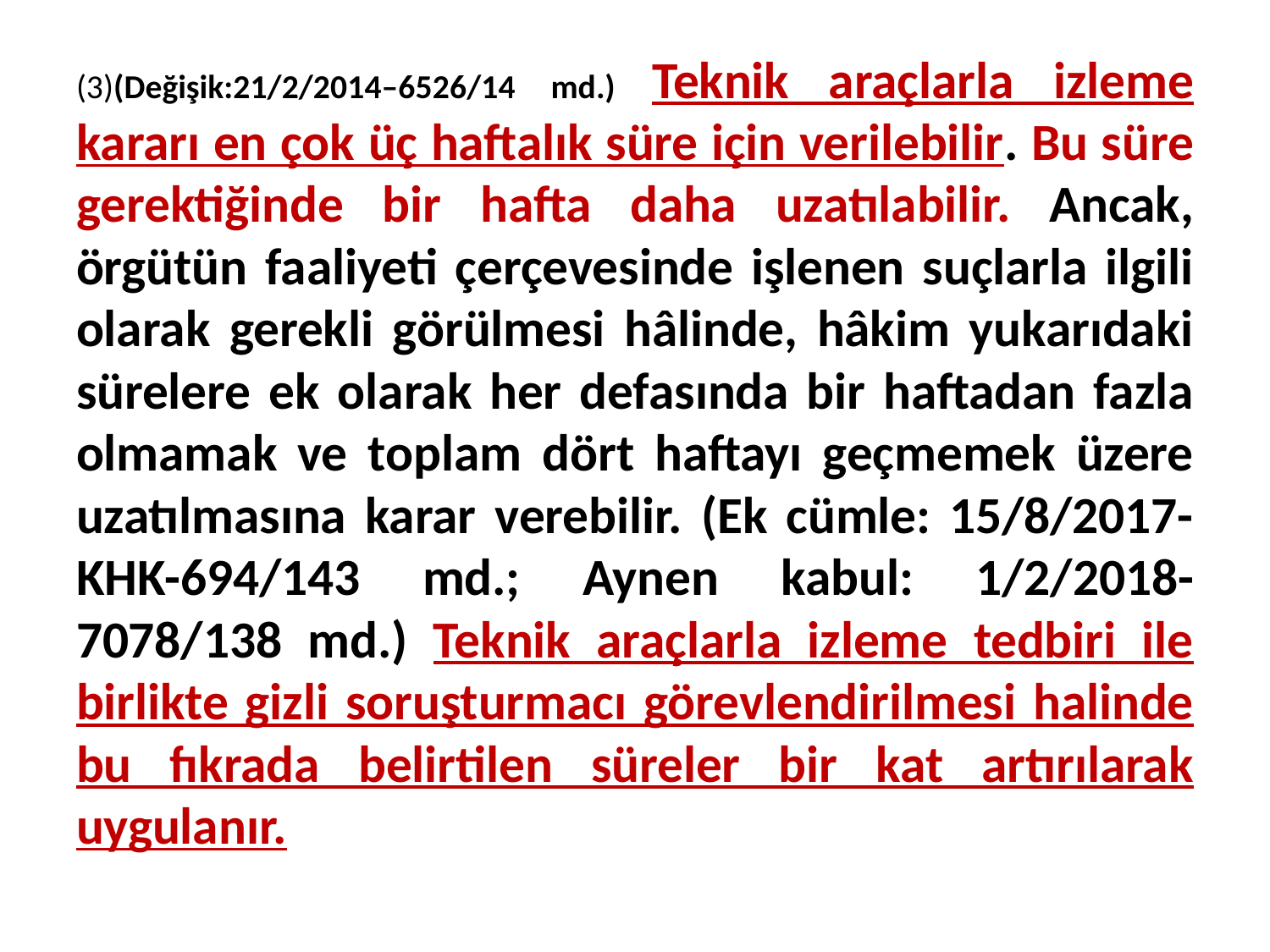

# (3)(Değişik:21/2/2014–6526/14 md.) Teknik araçlarla izleme kararı en çok üç haftalık süre için verilebilir. Bu süre gerektiğinde bir hafta daha uzatılabilir. Ancak, örgütün faaliyeti çerçevesinde işlenen suçlarla ilgili olarak gerekli görülmesi hâlinde, hâkim yukarıdaki sürelere ek olarak her defasında bir haftadan fazla olmamak ve toplam dört haftayı geçmemek üzere uzatılmasına karar verebilir. (Ek cümle: 15/8/2017-KHK-694/143 md.; Aynen kabul: 1/2/2018-7078/138 md.) Teknik araçlarla izleme tedbiri ile birlikte gizli soruşturmacı görevlendirilmesi halinde bu fıkrada belirtilen süreler bir kat artırılarak uygulanır.